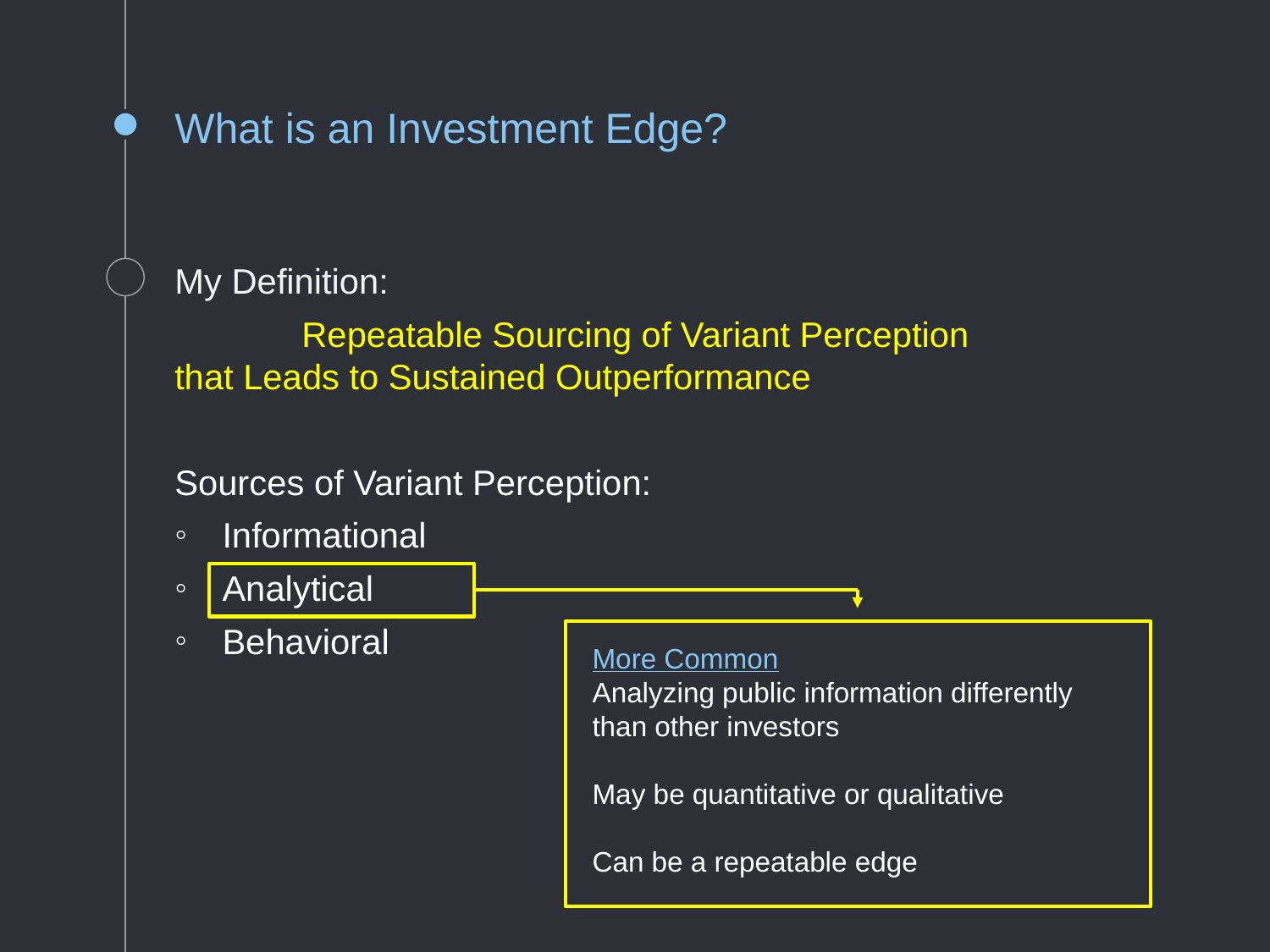

# What is an Investment Edge?
My Definition:
	Repeatable Sourcing of Variant Perception 	that Leads to Sustained Outperformance

Sources of Variant Perception:
Informational
Analytical
Behavioral

More Common
Analyzing public information differently than other investors

May be quantitative or qualitative

Can be a repeatable edge